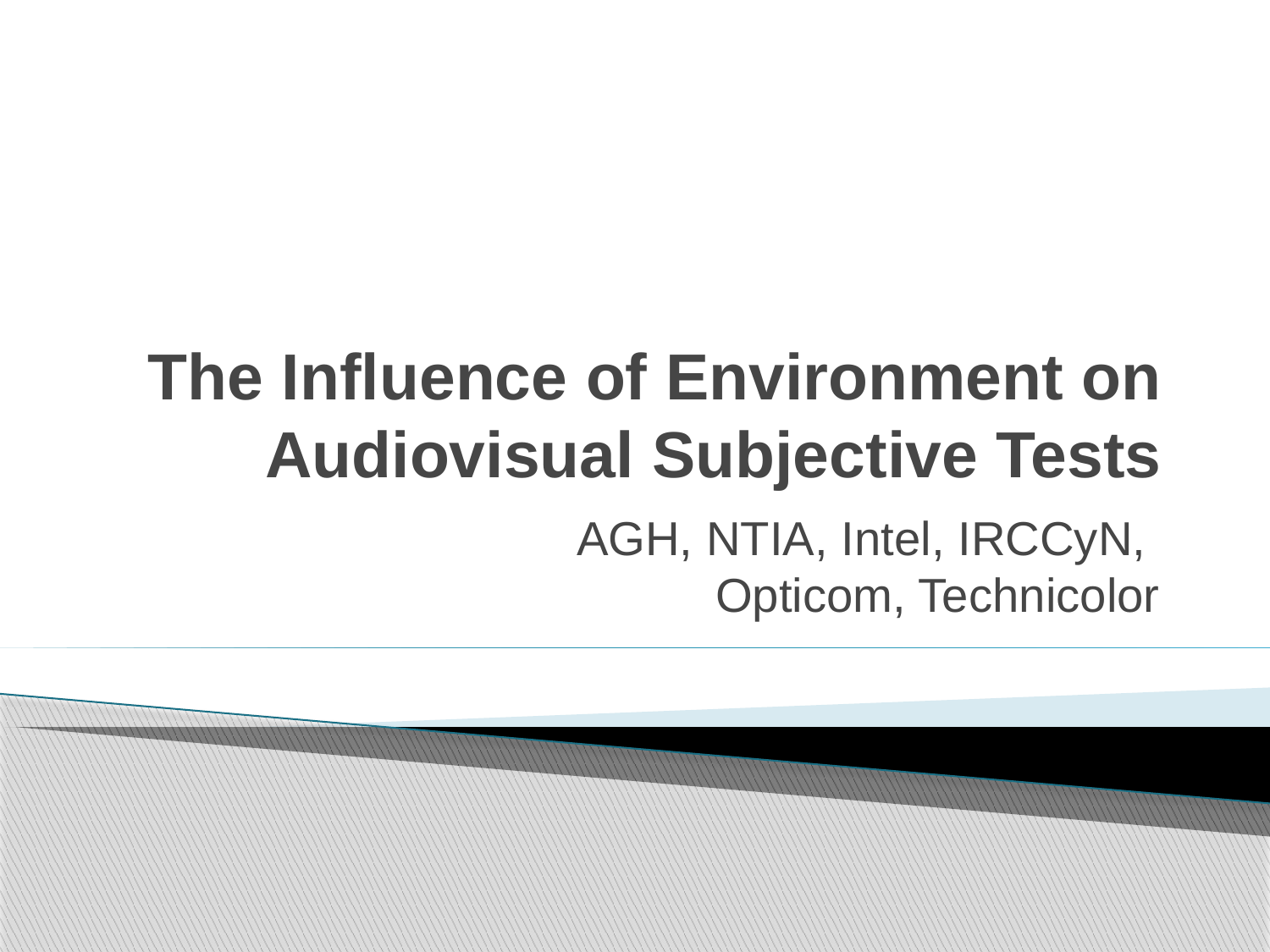

# The Influence of Environment on Audiovisual Subjective Tests
AGH, NTIA, Intel, IRCCyN,
Opticom, Technicolor